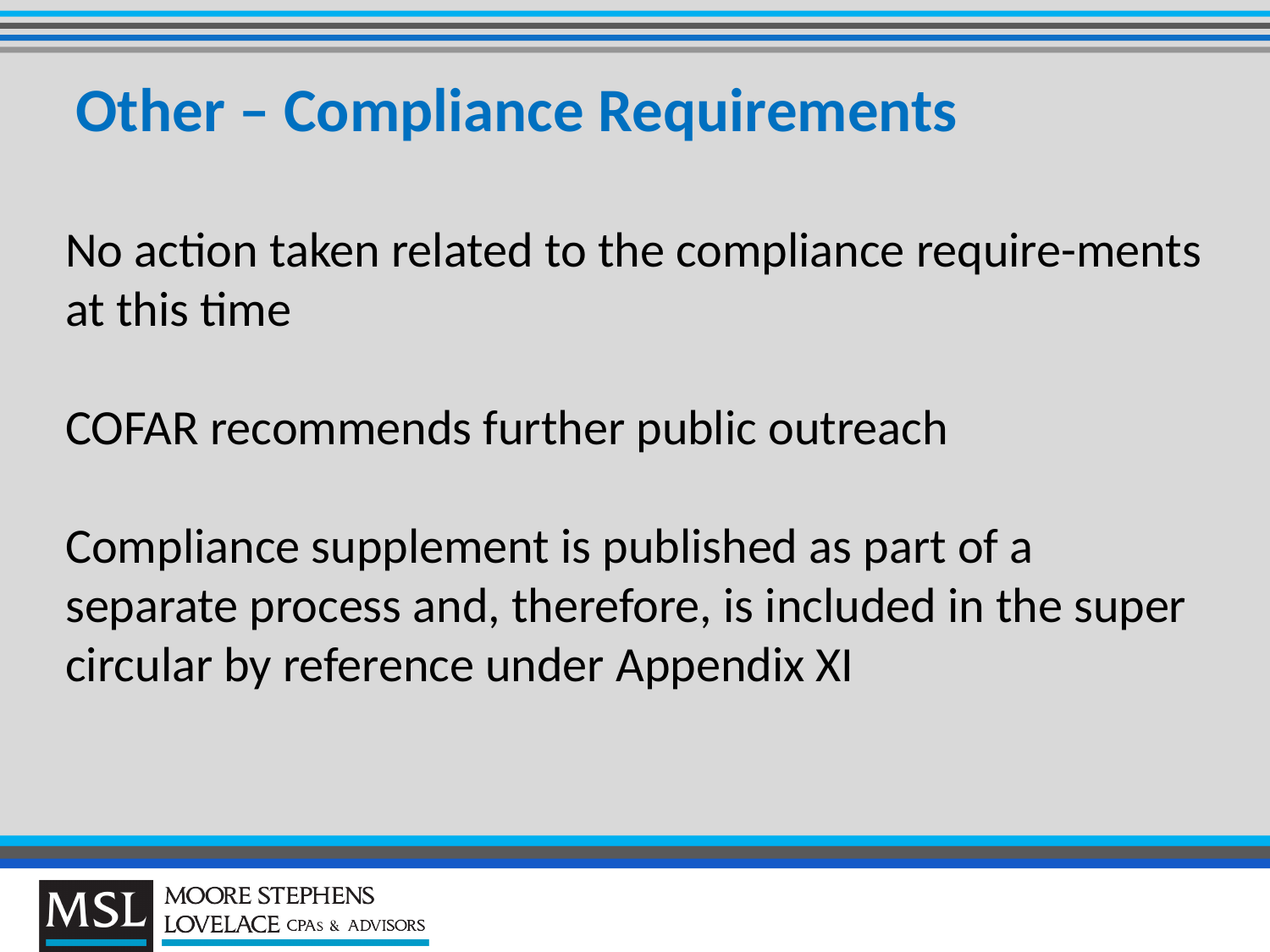

# Other – Compliance Requirements
No action taken related to the compliance require-ments at this time

COFAR recommends further public outreach

Compliance supplement is published as part of a separate process and, therefore, is included in the super circular by reference under Appendix XI